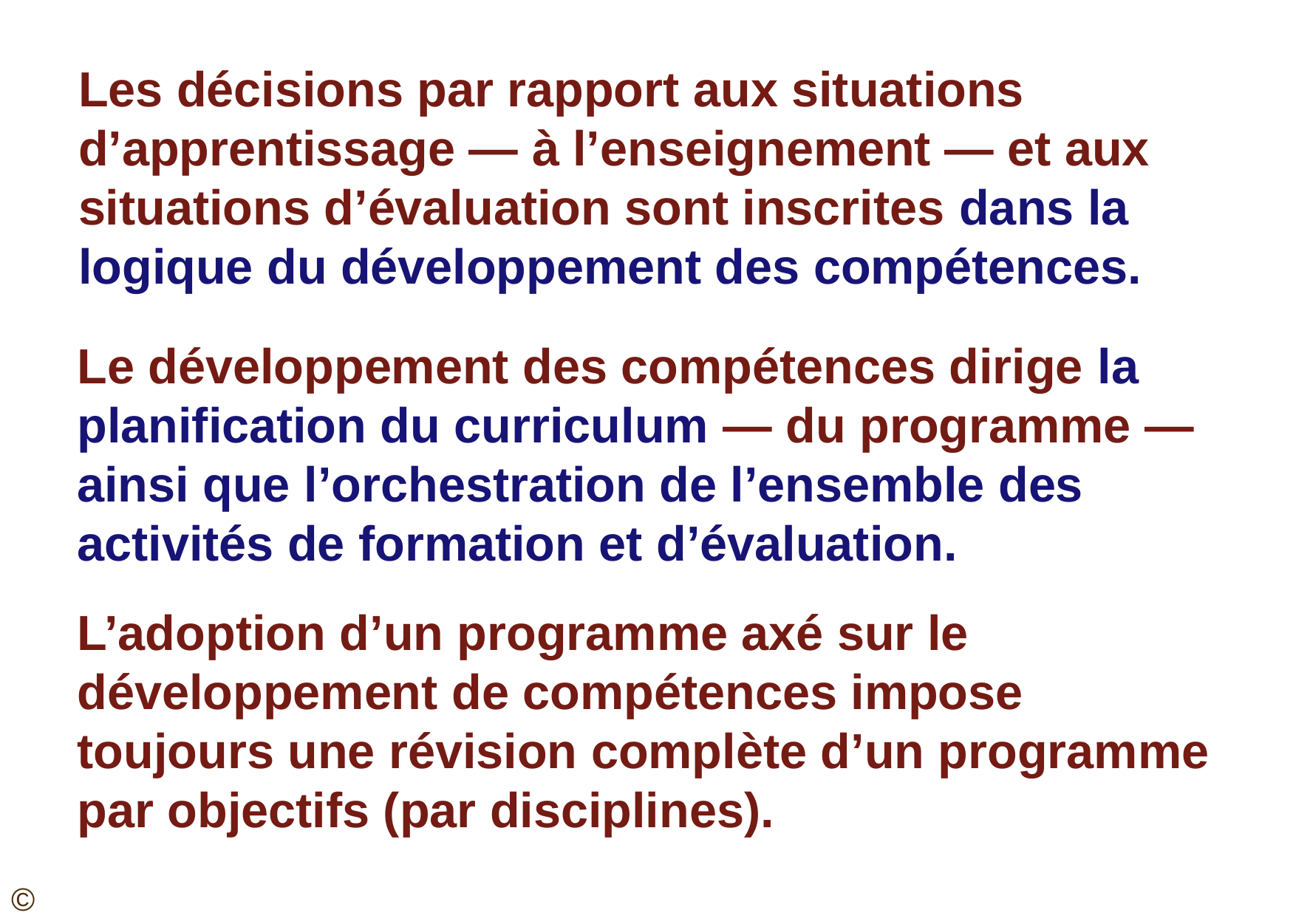

Les décisions par rapport aux situations d’apprentissage ― à l’enseignement ― et aux situations d’évaluation sont inscrites dans la logique du développement des compétences.
Le développement des compétences dirige la planification du curriculum ― du programme ― ainsi que l’orchestration de l’ensemble des activités de formation et d’évaluation.
L’adoption d’un programme axé sur le développement de compétences impose toujours une révision complète d’un programme par objectifs (par disciplines).